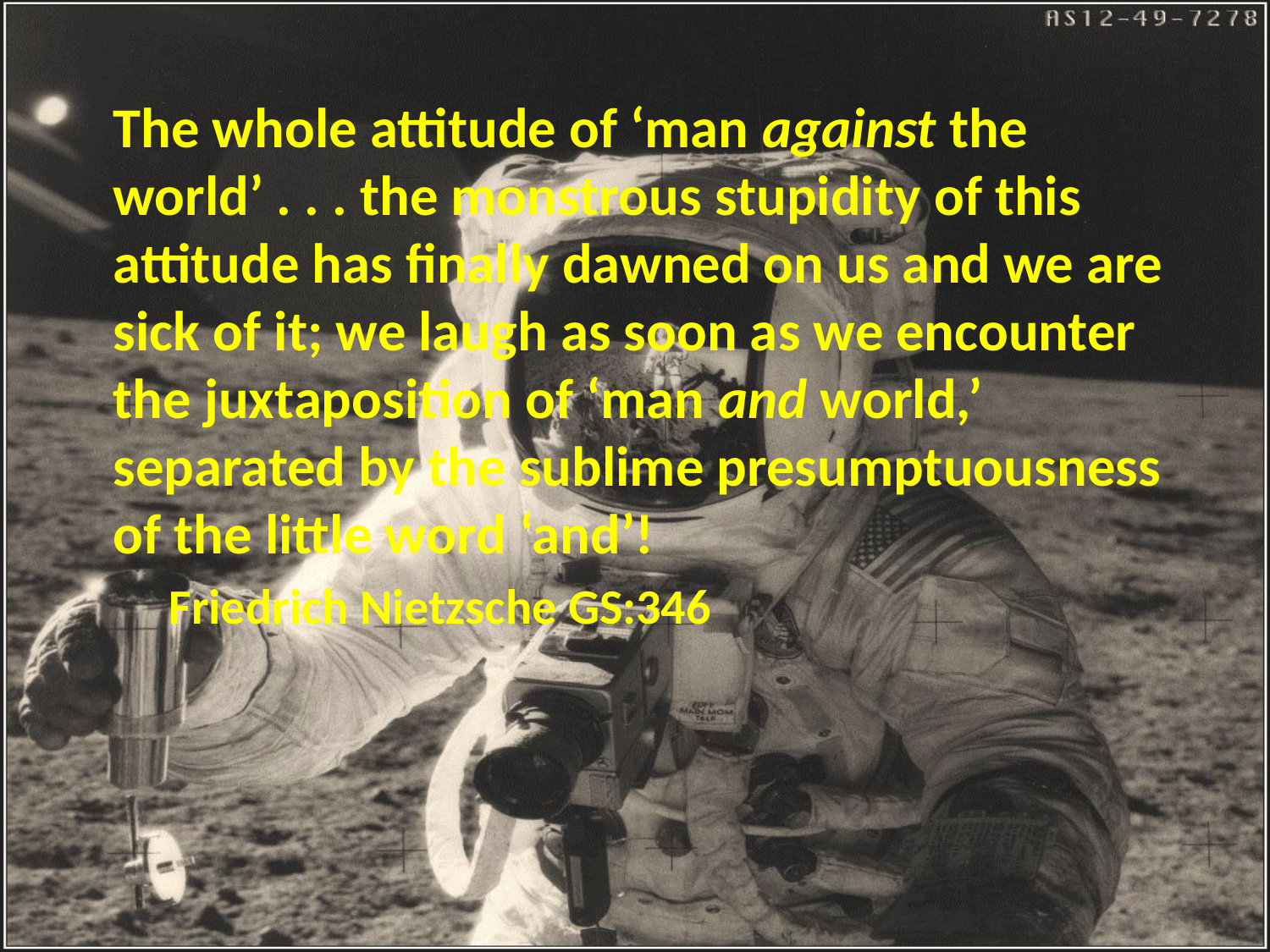

#
The whole attitude of ‘man against the world’ . . . the monstrous stupidity of this attitude has finally dawned on us and we are sick of it; we laugh as soon as we encounter the juxtaposition of ‘man and world,’ separated by the sublime presumptuousness of the little word ‘and’!
Friedrich Nietzsche GS:346